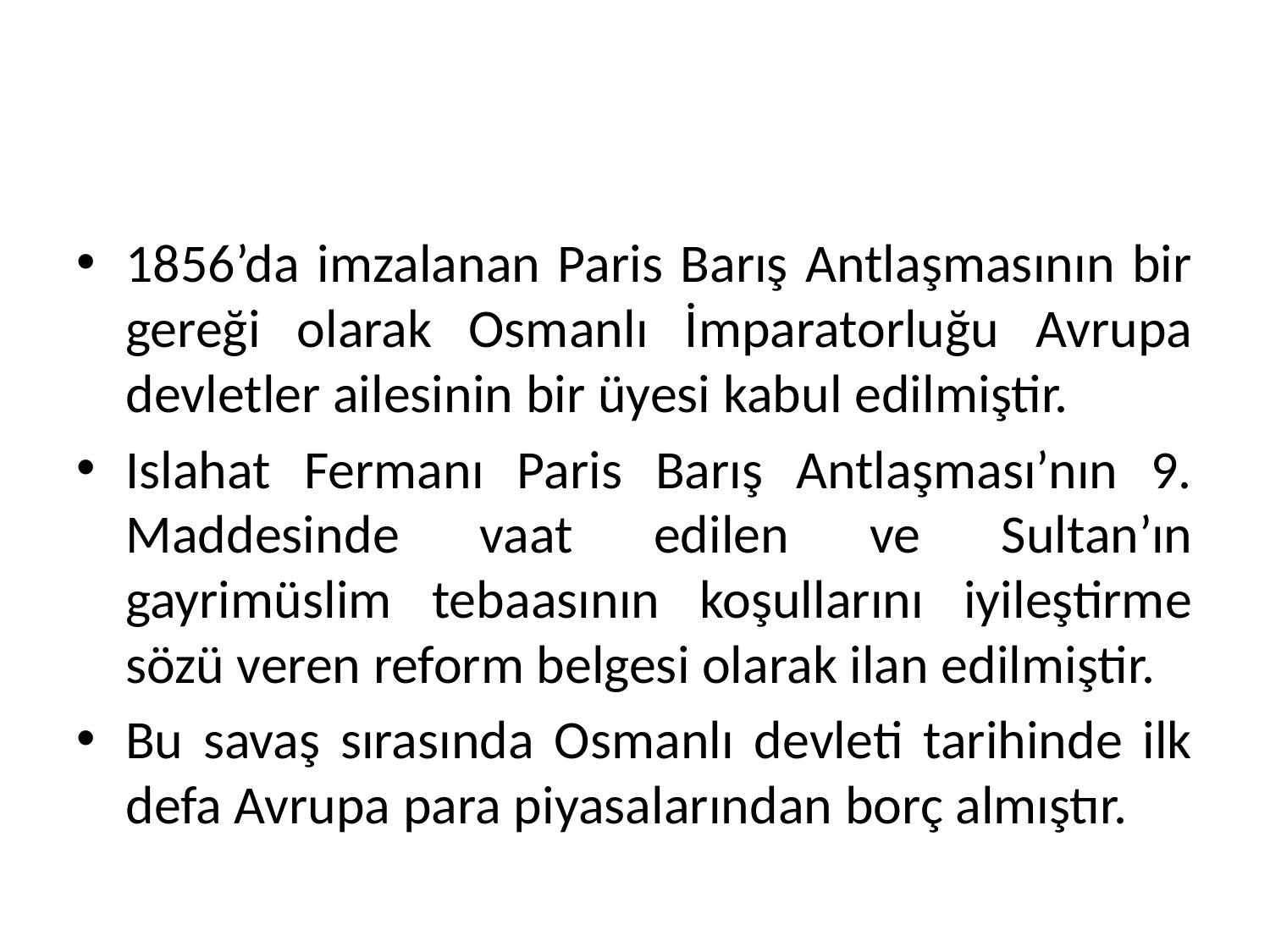

1856’da imzalanan Paris Barış Antlaşmasının bir gereği olarak Osmanlı İmparatorluğu Avrupa devletler ailesinin bir üyesi kabul edilmiştir.
Islahat Fermanı Paris Barış Antlaşması’nın 9. Maddesinde vaat edilen ve Sultan’ın gayrimüslim tebaasının koşullarını iyileştirme sözü veren reform belgesi olarak ilan edilmiştir.
Bu savaş sırasında Osmanlı devleti tarihinde ilk defa Avrupa para piyasalarından borç almıştır.